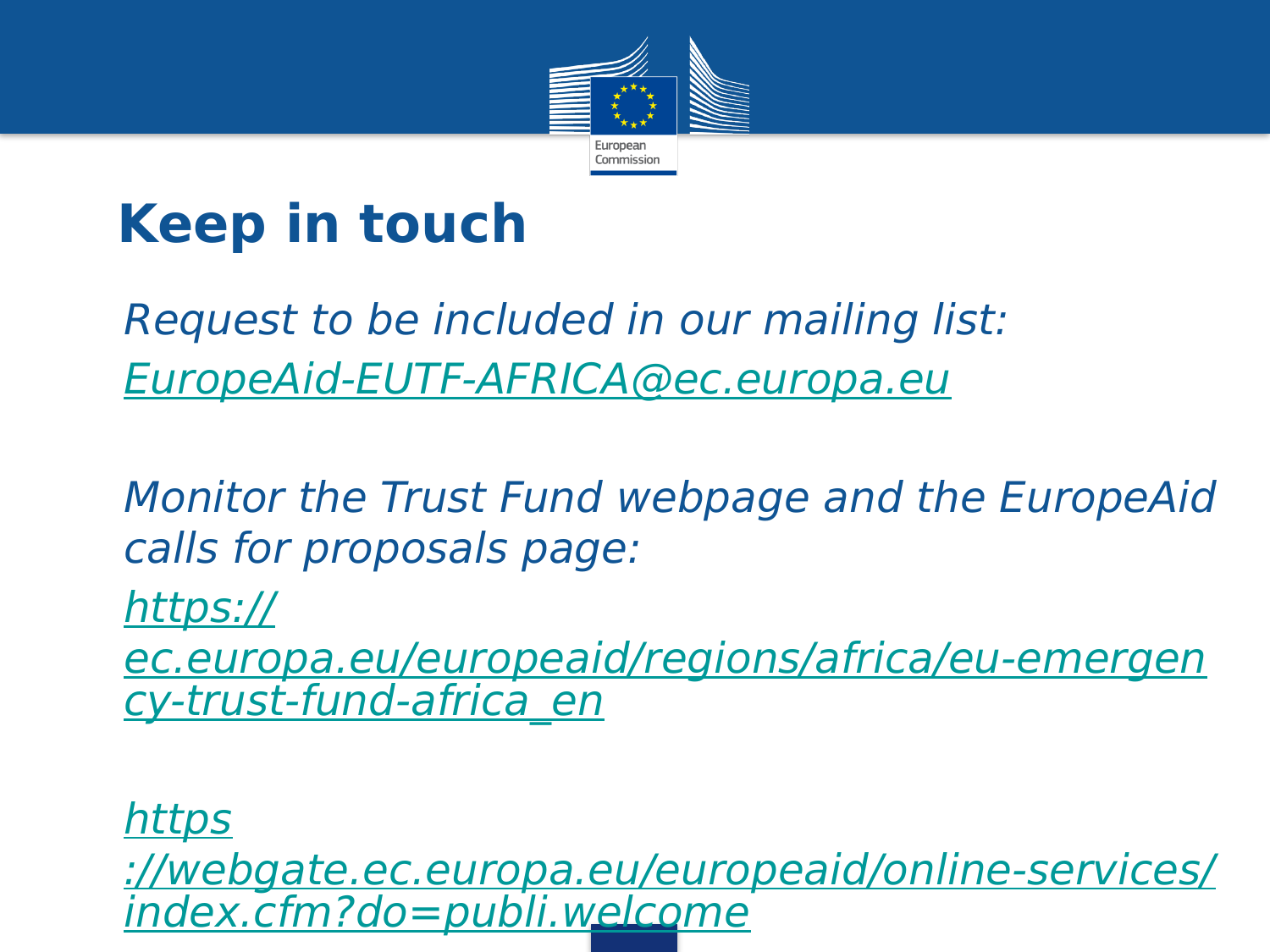

# Keep in touch
Request to be included in our mailing list:
EuropeAid-EUTF-AFRICA@ec.europa.eu

Monitor the Trust Fund webpage and the EuropeAid calls for proposals page:
https://ec.europa.eu/europeaid/regions/africa/eu-emergency-trust-fund-africa_en

https://webgate.ec.europa.eu/europeaid/online-services/index.cfm?do=publi.welcome